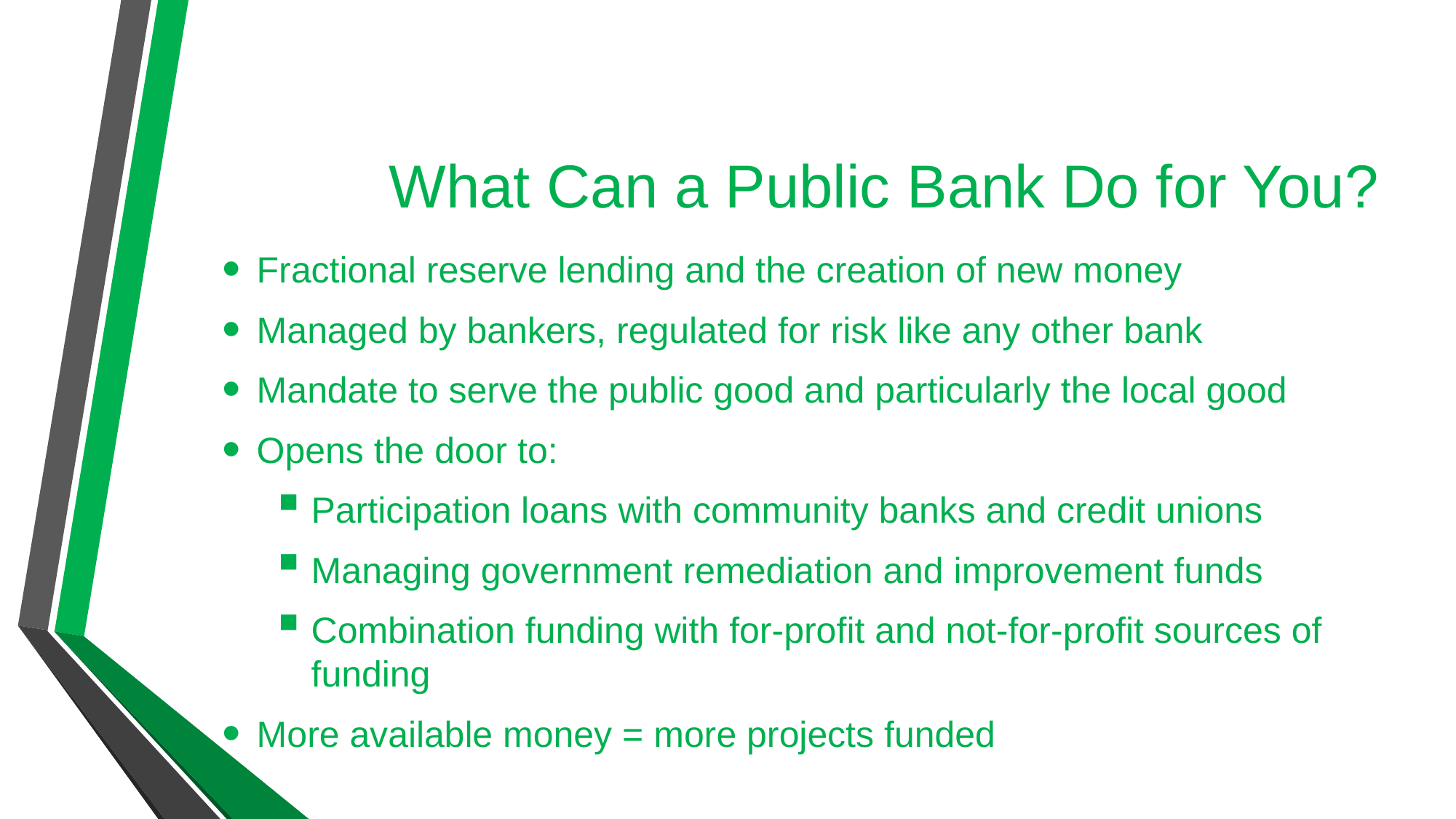

# What Can a Public Bank Do for You?

Fractional reserve lending and the creation of new money
Managed by bankers, regulated for risk like any other bank
Mandate to serve the public good and particularly the local good
Opens the door to:
Participation loans with community banks and credit unions
Managing government remediation and improvement funds
Combination funding with for-profit and not-for-profit sources of funding
More available money = more projects funded